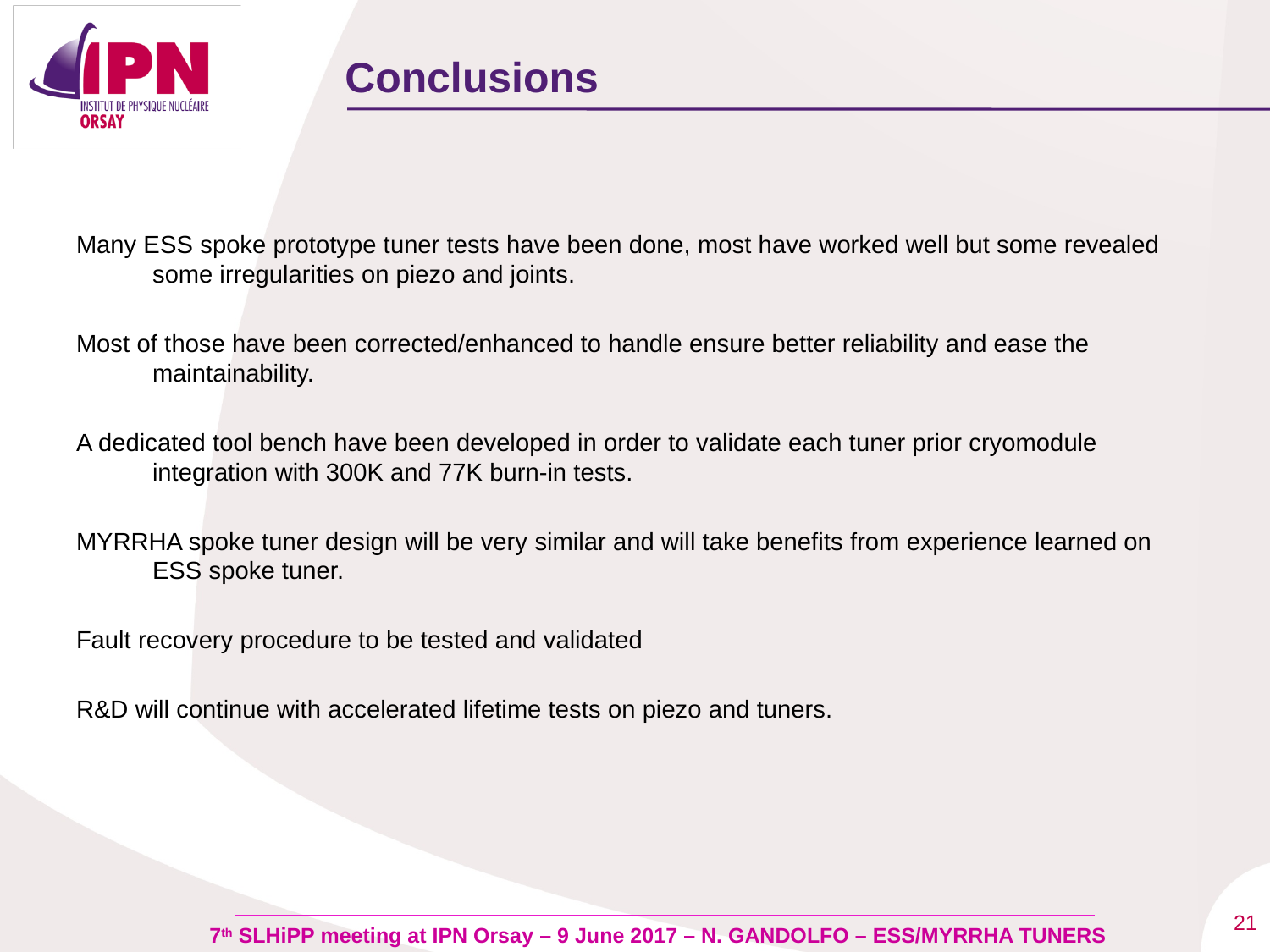

Conclusions
Many ESS spoke prototype tuner tests have been done, most have worked well but some revealed some irregularities on piezo and joints.

Most of those have been corrected/enhanced to handle ensure better reliability and ease the maintainability.

A dedicated tool bench have been developed in order to validate each tuner prior cryomodule integration with 300K and 77K burn-in tests.

MYRRHA spoke tuner design will be very similar and will take benefits from experience learned on ESS spoke tuner.

Fault recovery procedure to be tested and validated

R&D will continue with accelerated lifetime tests on piezo and tuners.